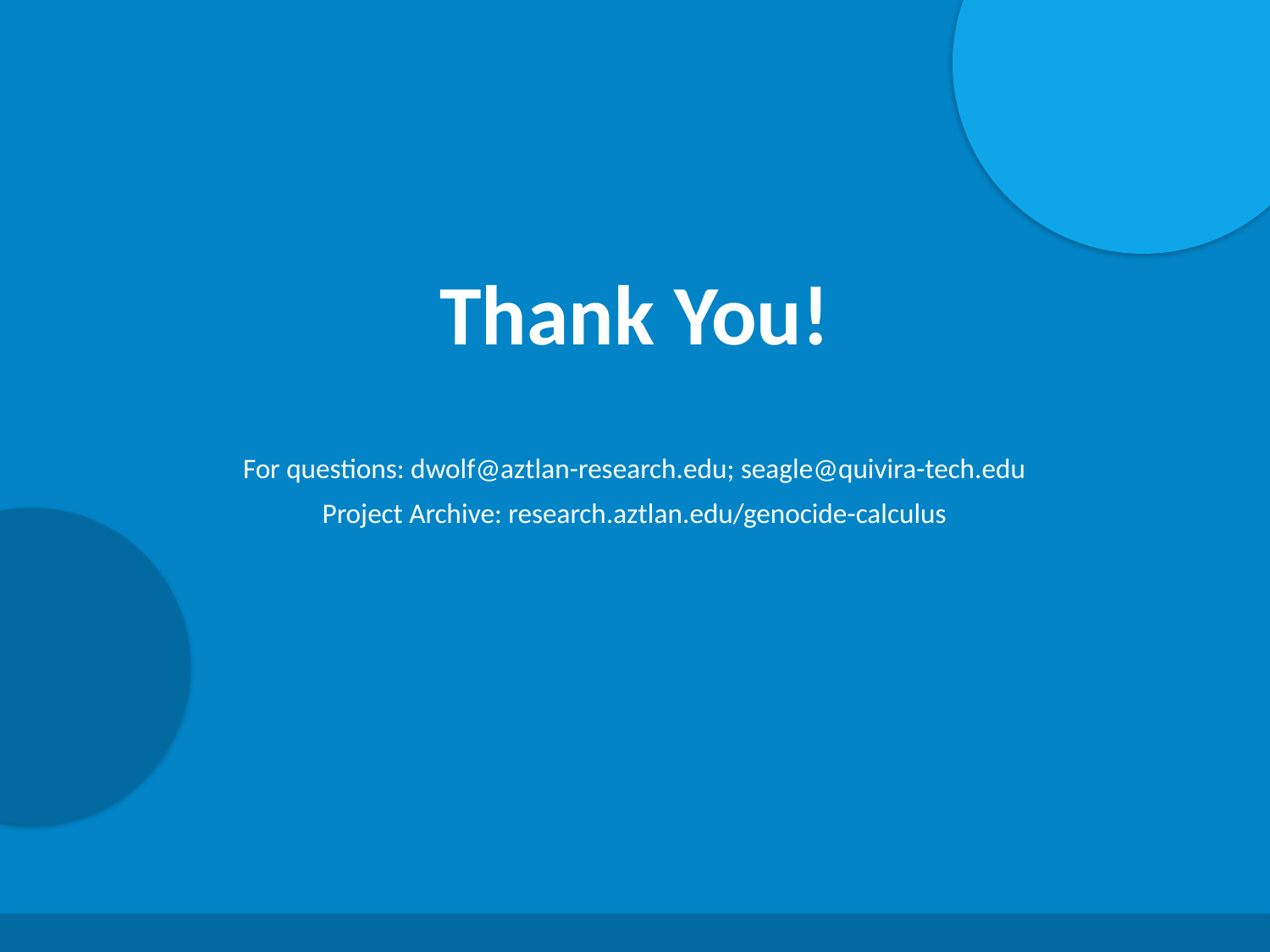

Thank You!
For questions: dwolf@aztlan-research.edu; seagle@quivira-tech.edu
Project Archive: research.aztlan.edu/genocide-calculus

Generated by AI Scholar Frontier